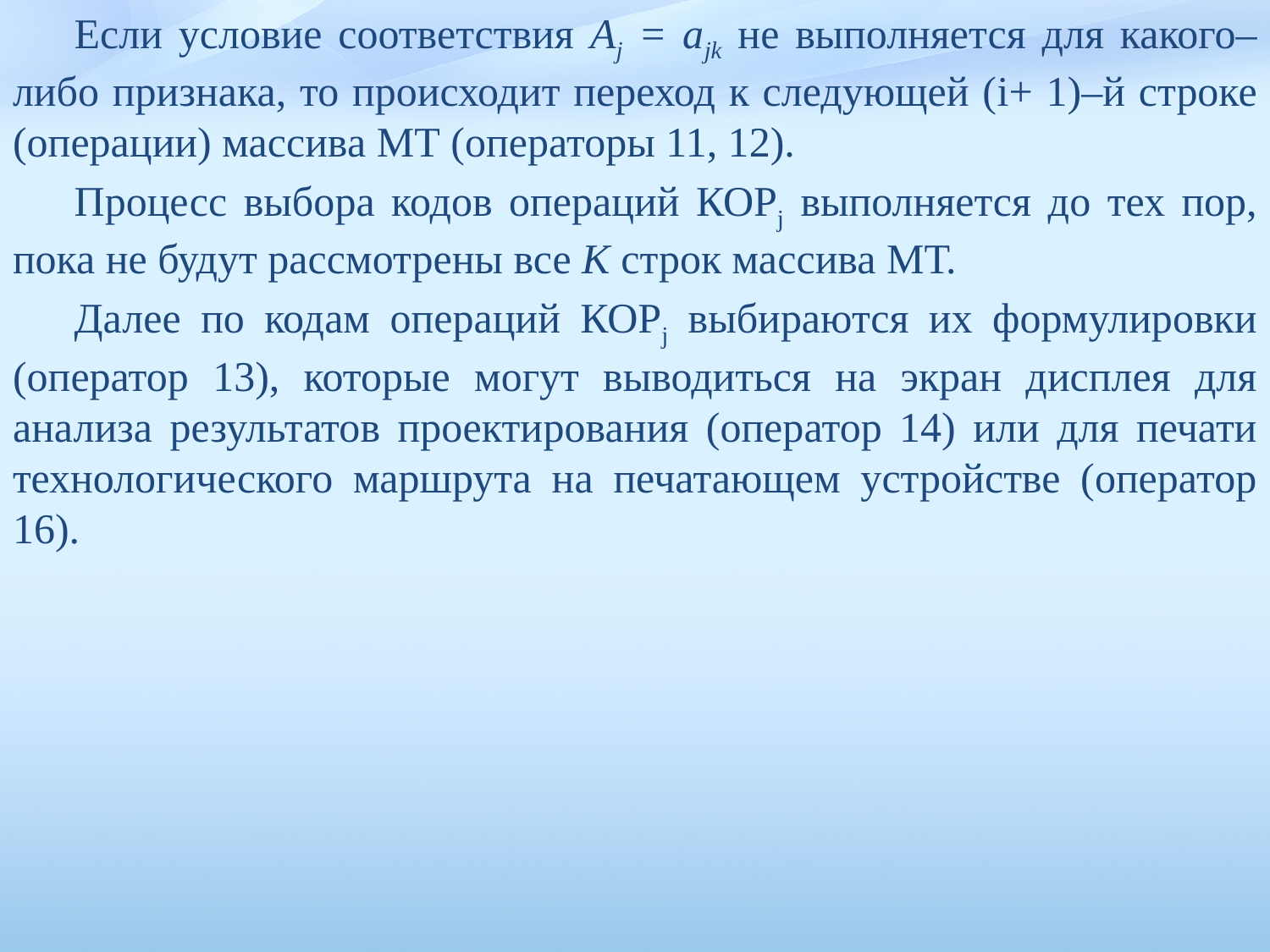

Если условие соответствия Аj = аjk не выполняется для какого–либо признака, то происходит переход к следующей (i+ 1)–й строке (операции) массива МТ (операторы 11, 12).
Процесс выбора кодов операций КОРj выполняется до тех пор, пока не будут рассмотрены все К строк массива МТ.
Далее по кодам операций КОРj выбираются их формулировки (оператор 13), которые могут выводиться на экран дисплея для анализа результатов проекти­рования (оператор 14) или для печати технологического маршрута на печатающем устройстве (оператор 16).